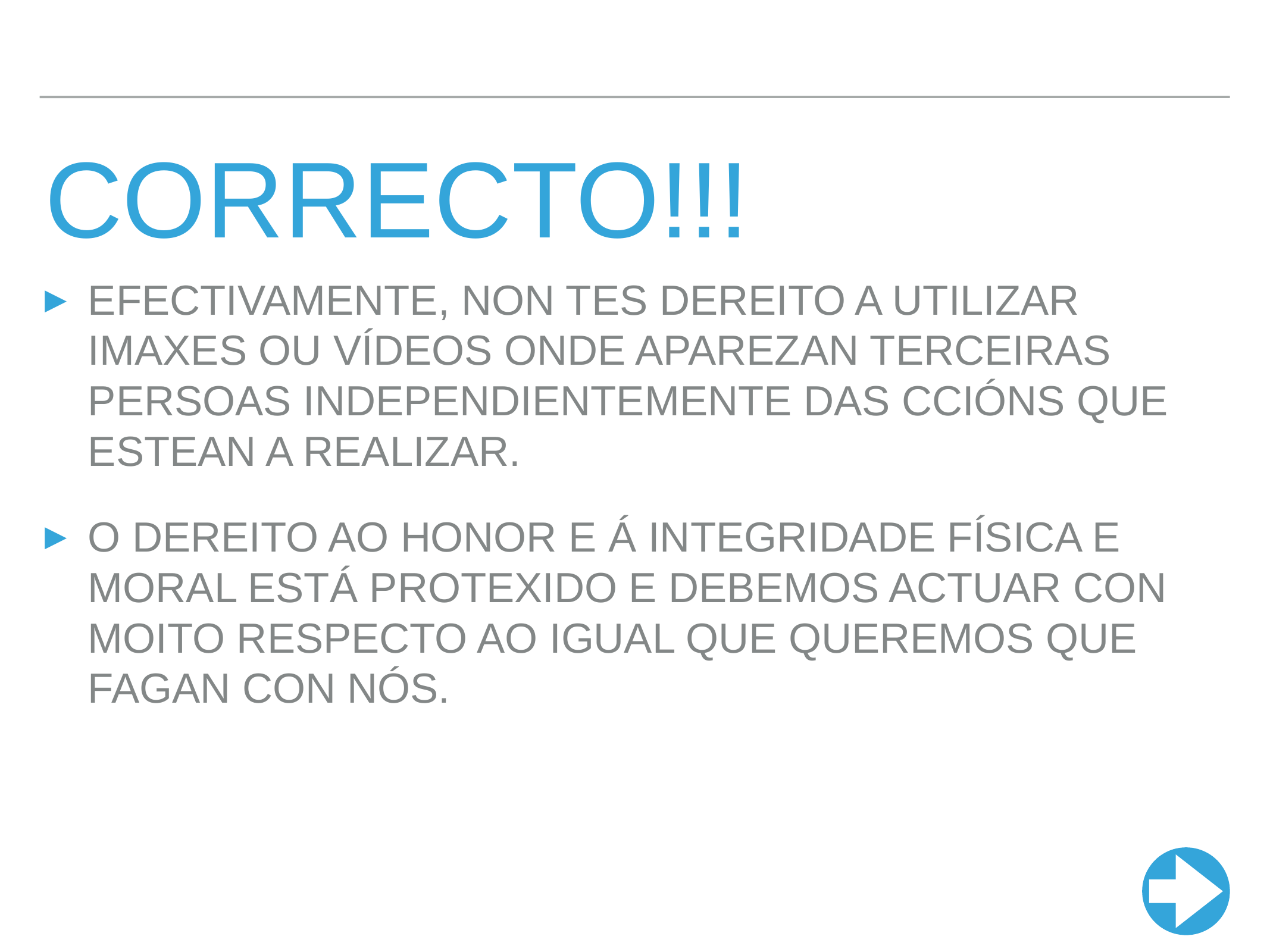

# CORRECTO!!!
EFECTIVAMENTE, NON TES DEREITO A UTILIZAR IMAXES OU VÍDEOS ONDE APAREZAN TERCEIRAS PERSOAS INDEPENDIENTEMENTE DAS CCIÓNS QUE ESTEAN A REALIZAR.
O DEREITO AO HONOR E Á INTEGRIDADE FÍSICA E MORAL ESTÁ PROTEXIDO E DEBEMOS ACTUAR CON MOITO RESPECTO AO IGUAL QUE QUEREMOS QUE FAGAN CON NÓS.